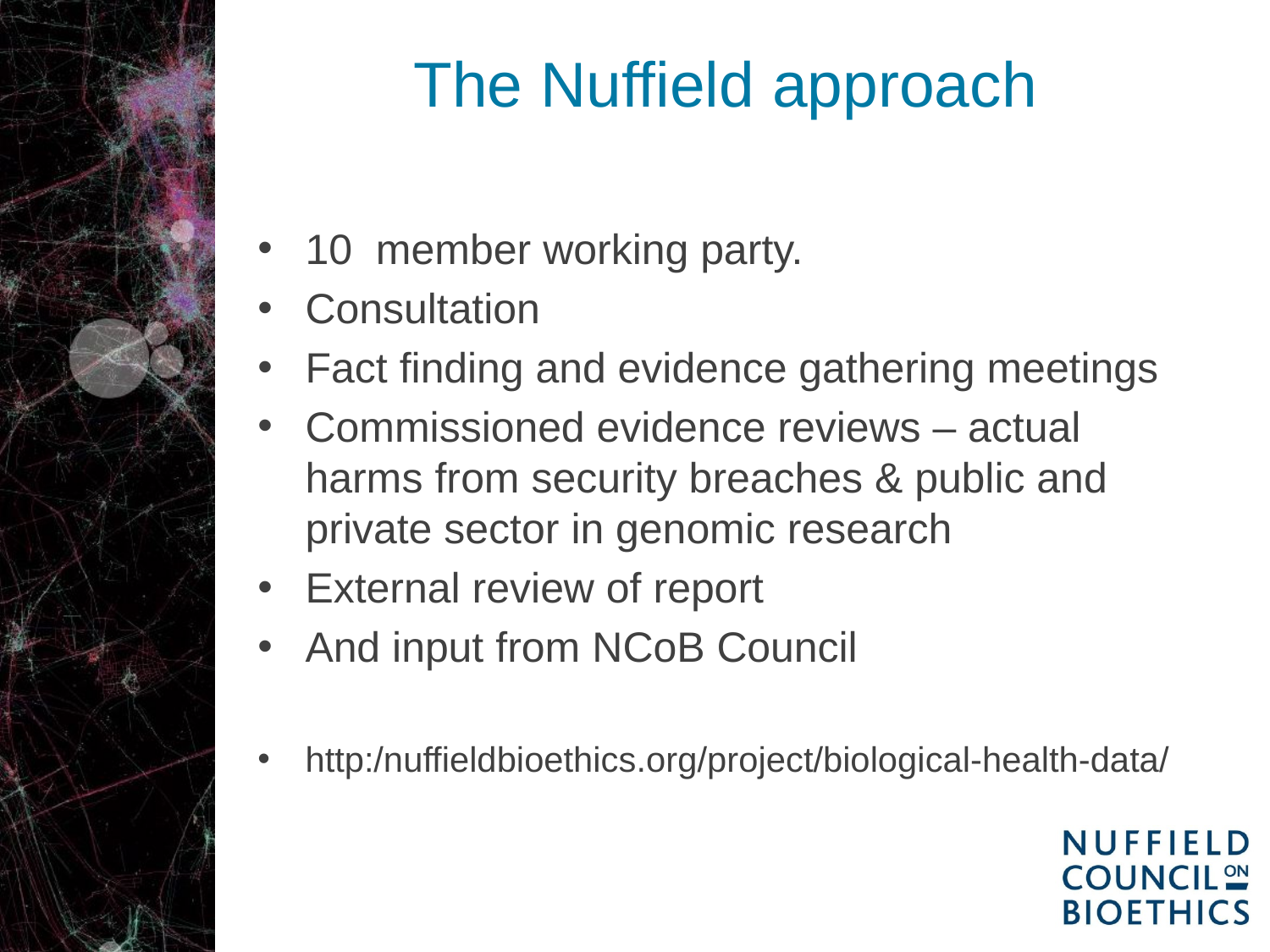

# The Nuffield approach
10  member working party.
Consultation
Fact finding and evidence gathering meetings
Commissioned evidence reviews – actual harms from security breaches & public and private sector in genomic research
External review of report
And input from NCoB Council

http:/nuffieldbioethics.org/project/biological-health-data/